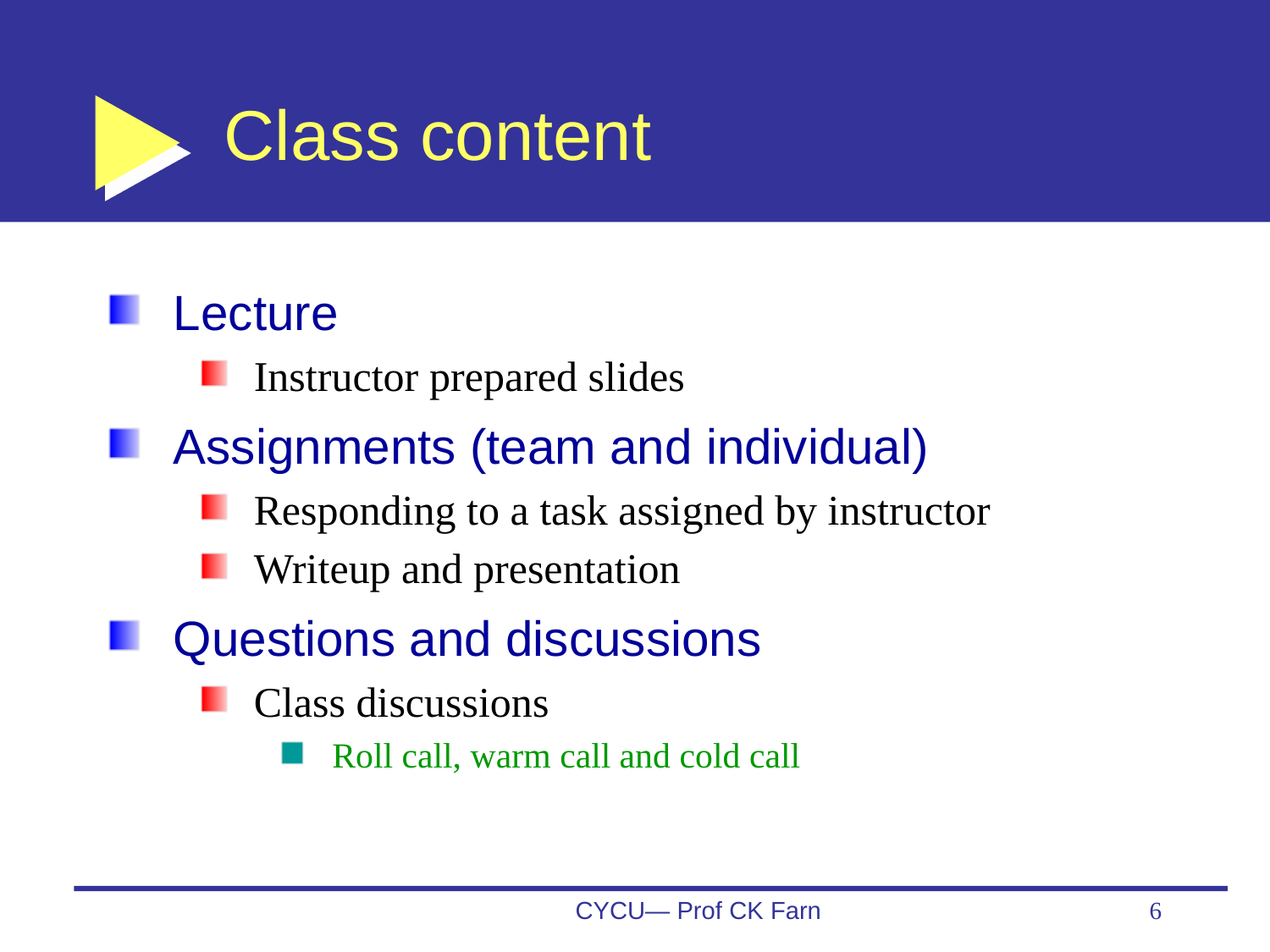

# Class content
Lecture
Instructor prepared slides
Assignments (team and individual)
Responding to a task assigned by instructor
Writeup and presentation
Questions and discussions
Class discussions
Roll call, warm call and cold call
CYCU— Prof CK Farn
6